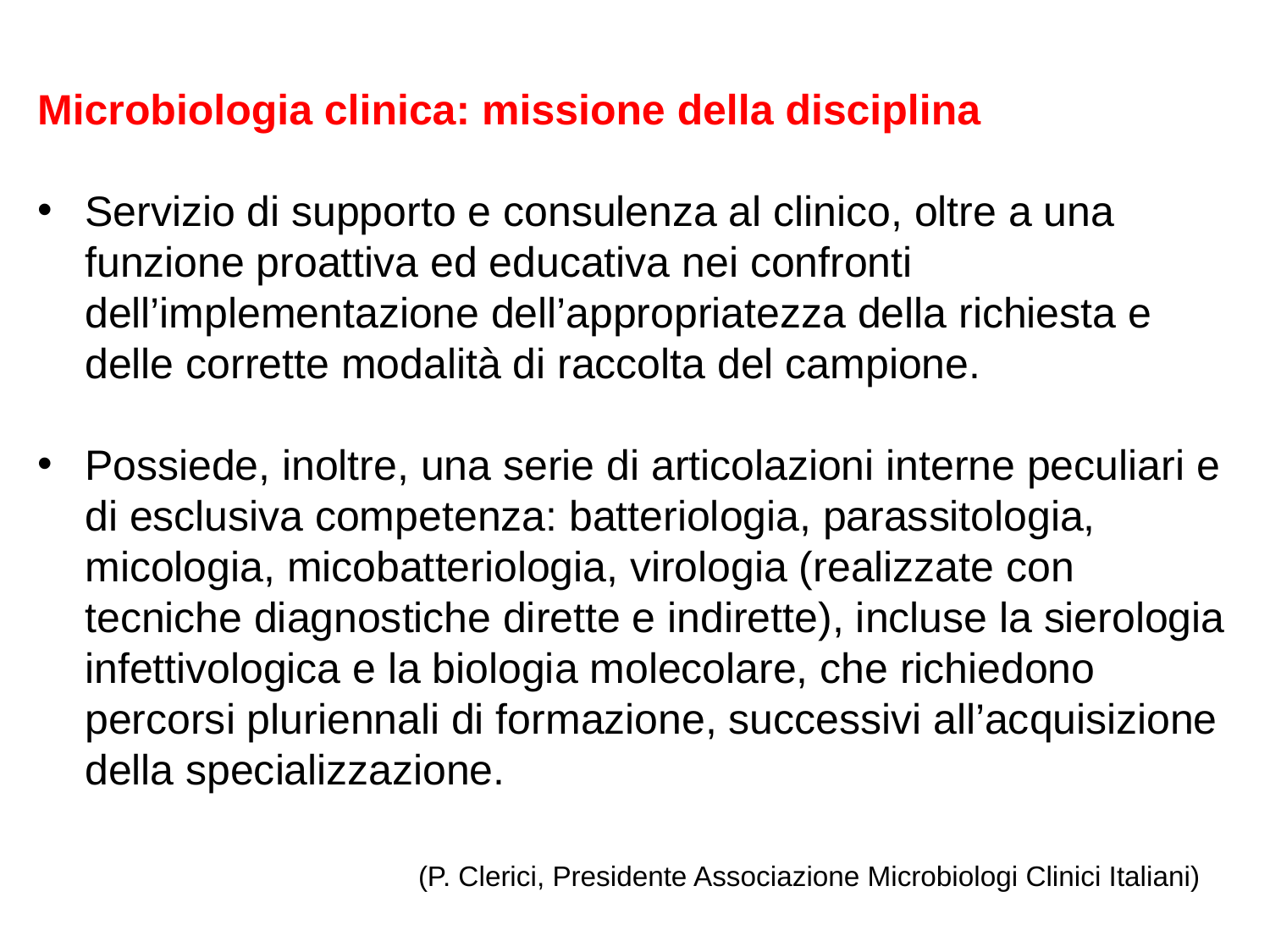

Microbiologia clinica: missione della disciplina

Servizio di supporto e consulenza al clinico, oltre a una funzione proattiva ed educativa nei confronti dell’implementazione dell’appropriatezza della richiesta e delle corrette modalità di raccolta del campione.

Possiede, inoltre, una serie di articolazioni interne peculiari e di esclusiva competenza: batteriologia, parassitologia, micologia, micobatteriologia, virologia (realizzate con tecniche diagnostiche dirette e indirette), incluse la sierologia infettivologica e la biologia molecolare, che richiedono percorsi pluriennali di formazione, successivi all’acquisizione della specializzazione.

			(P. Clerici, Presidente Associazione Microbiologi Clinici Italiani)